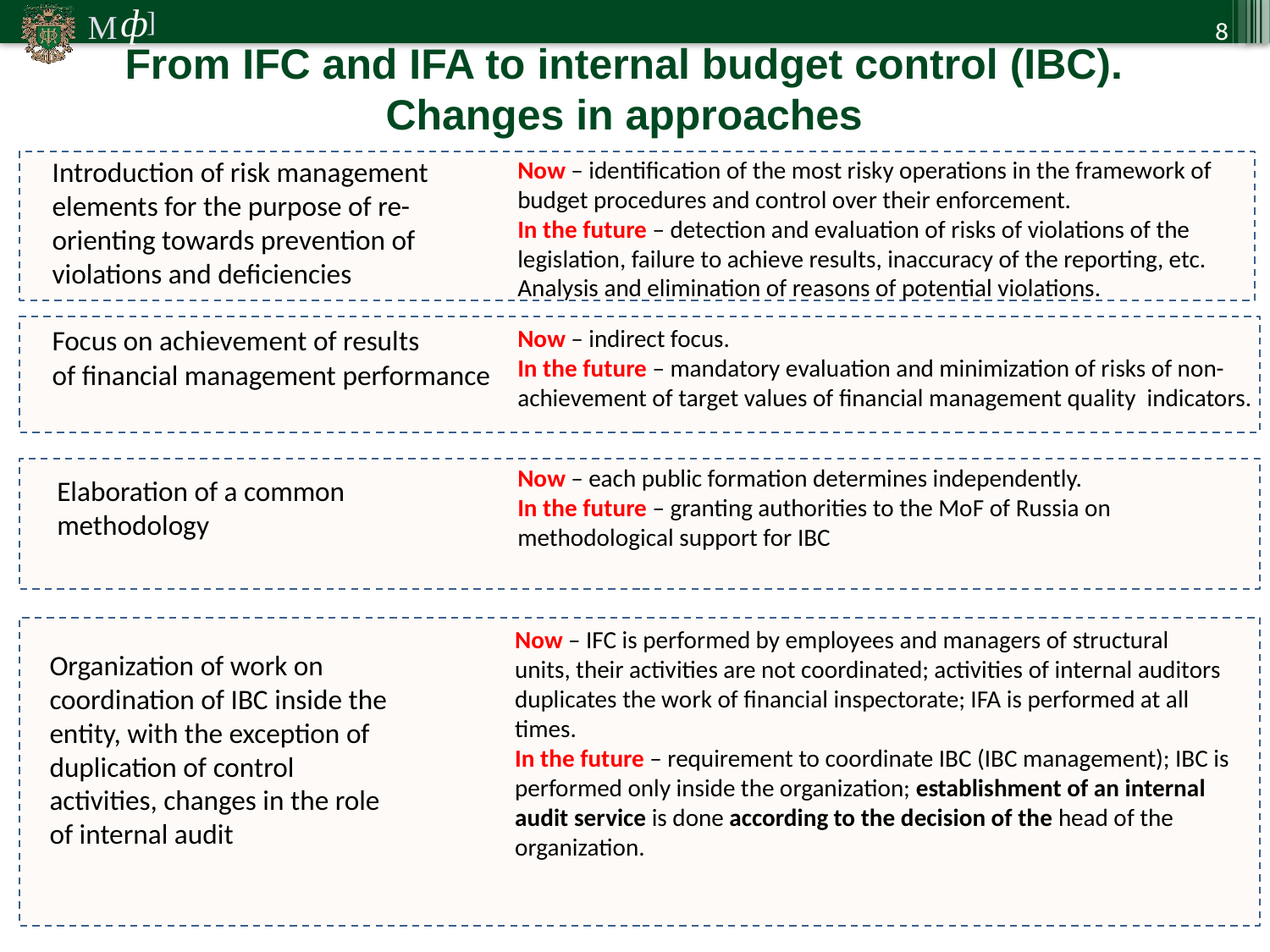

8
From IFC and IFA to internal budget control (IBC). Changes in approaches
Now – identification of the most risky operations in the framework of budget procedures and control over their enforcement.
In the future – detection and evaluation of risks of violations of the legislation, failure to achieve results, inaccuracy of the reporting, etc.  Analysis and elimination of reasons of potential violations.
Introduction of risk management elements for the purpose of re-orienting towards prevention of violations and deficiencies

Now – indirect focus.
In the future – mandatory evaluation and minimization of risks of non-achievement of target values of financial management quality  indicators.
Focus on achievement of results
of financial management performance
Now – each public formation determines independently.
In the future – granting authorities to the MoF of Russia on methodological support for IBC

Elaboration of a common methodology

Now – IFC is performed by employees and managers of structural units, their activities are not coordinated; activities of internal auditors duplicates the work of financial inspectorate; IFA is performed at all times.
In the future – requirement to coordinate IBC (IBC management); IBC is performed only inside the organization; establishment of an internal audit service is done according to the decision of the head of the organization.
Organization of work on coordination of IBC inside the entity, with the exception of duplication of control activities, changes in the role of internal audit